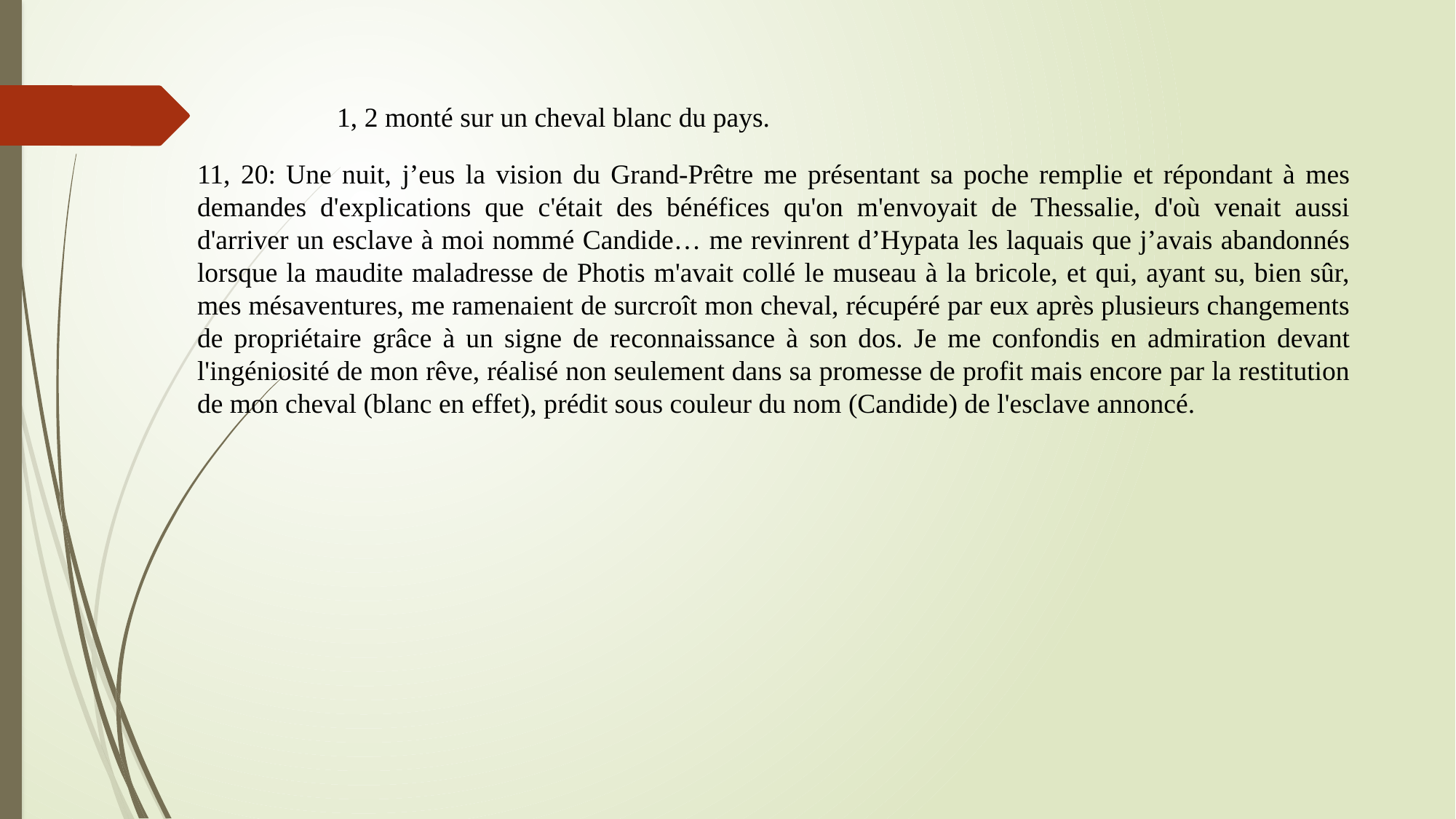

1, 2 monté sur un cheval blanc du pays.
11, 20: Une nuit, j’eus la vision du Grand-Prêtre me présentant sa poche remplie et répondant à mes demandes d'explications que c'était des bénéfices qu'on m'envoyait de Thessalie, d'où venait aussi d'arriver un esclave à moi nommé Candide… me revinrent d’Hypata les laquais que j’avais abandonnés lorsque la maudite maladresse de Photis m'avait collé le museau à la bricole, et qui, ayant su, bien sûr, mes mésaventures, me ramenaient de surcroît mon cheval, récupéré par eux après plusieurs changements de propriétaire grâce à un signe de reconnaissance à son dos. Je me confondis en admiration devant l'ingéniosité de mon rêve, réalisé non seulement dans sa promesse de profit mais encore par la restitution de mon cheval (blanc en effet), prédit sous couleur du nom (Candide) de l'esclave annoncé.